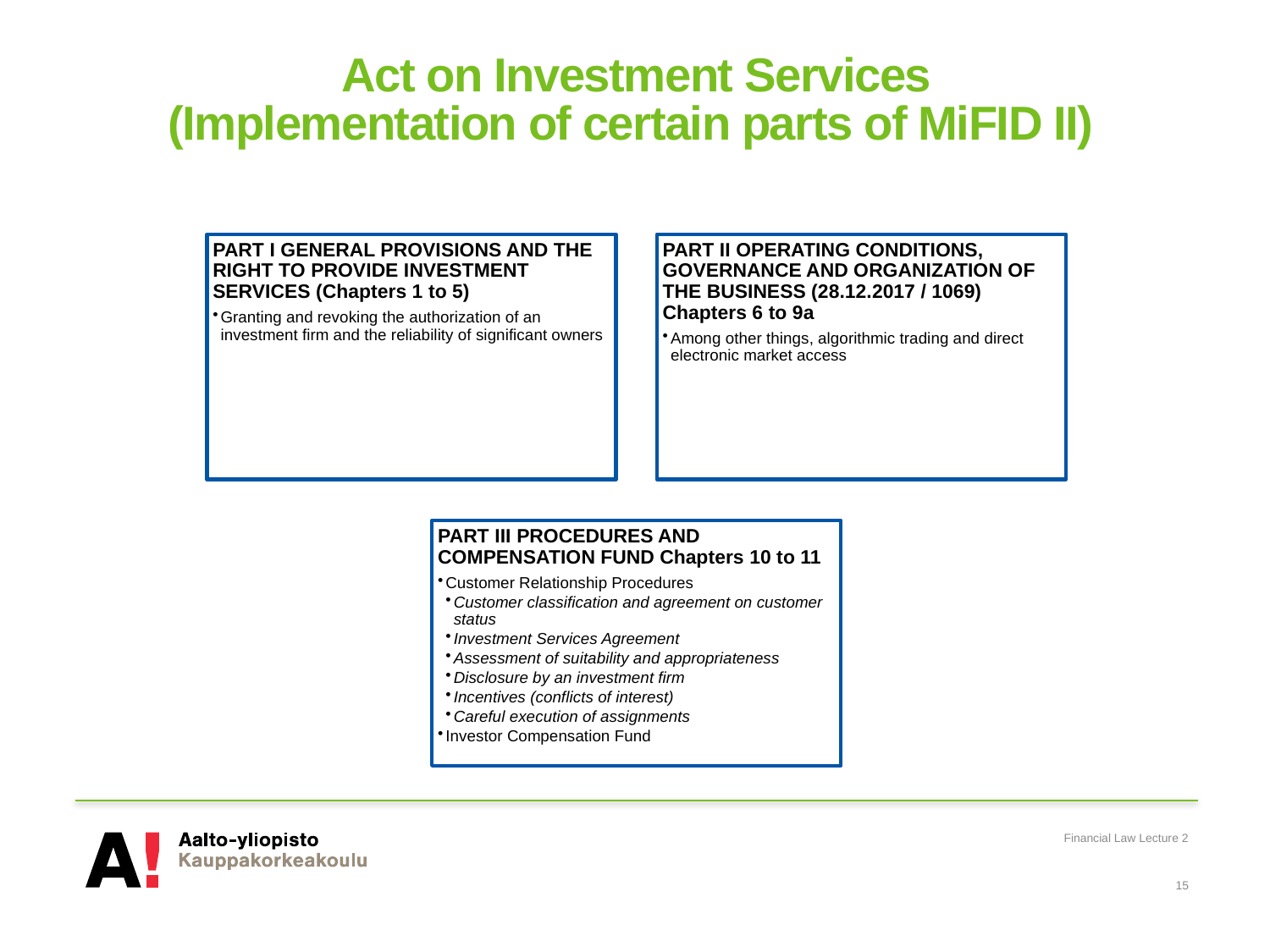

# Act on Investment Services (Implementation of certain parts of MiFID II)
PART I GENERAL PROVISIONS AND THE RIGHT TO PROVIDE INVESTMENT SERVICES (Chapters 1 to 5)
Granting and revoking the authorization of an investment firm and the reliability of significant owners
PART II OPERATING CONDITIONS, GOVERNANCE AND ORGANIZATION OF THE BUSINESS (28.12.2017 / 1069) Chapters 6 to 9a
Among other things, algorithmic trading and direct electronic market access
PART III PROCEDURES AND COMPENSATION FUND Chapters 10 to 11
Customer Relationship Procedures
Customer classification and agreement on customer status
Investment Services Agreement
Assessment of suitability and appropriateness
Disclosure by an investment firm
Incentives (conflicts of interest)
Careful execution of assignments
Investor Compensation Fund
Financial Law Lecture 2
15